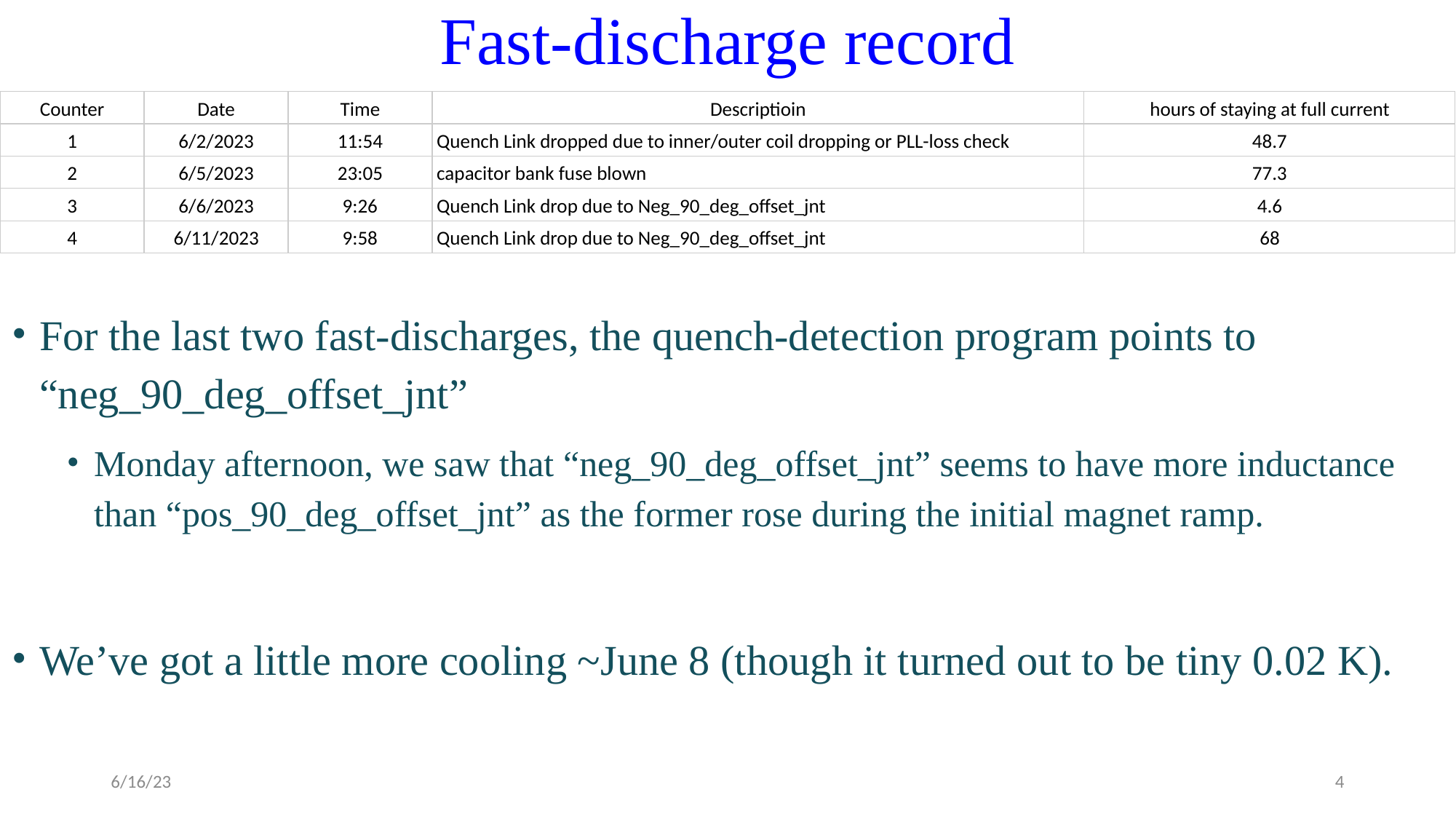

# Fast-discharge record
| Counter | Date | Time | Descriptioin | hours of staying at full current |
| --- | --- | --- | --- | --- |
| 1 | 6/2/2023 | 11:54 | Quench Link dropped due to inner/outer coil dropping or PLL-loss check | 48.7 |
| 2 | 6/5/2023 | 23:05 | capacitor bank fuse blown | 77.3 |
| 3 | 6/6/2023 | 9:26 | Quench Link drop due to Neg\_90\_deg\_offset\_jnt | 4.6 |
| 4 | 6/11/2023 | 9:58 | Quench Link drop due to Neg\_90\_deg\_offset\_jnt | 68 |
For the last two fast-discharges, the quench-detection program points to “neg_90_deg_offset_jnt”
Monday afternoon, we saw that “neg_90_deg_offset_jnt” seems to have more inductance than “pos_90_deg_offset_jnt” as the former rose during the initial magnet ramp.

We’ve got a little more cooling ~June 8 (though it turned out to be tiny 0.02 K).

6/16/23
4